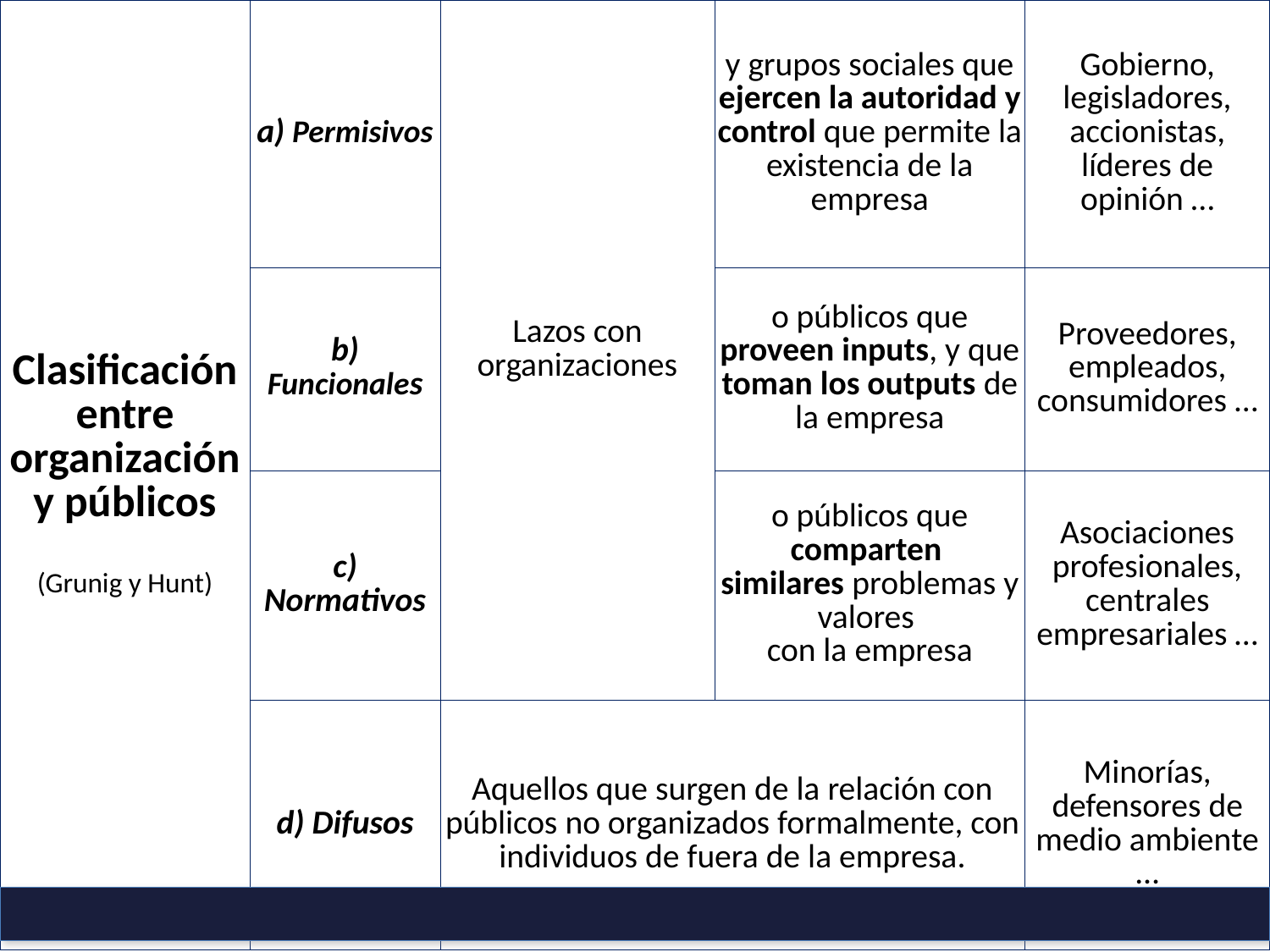

| Clasificación entre organización y públicos (Grunig y Hunt) | a) Permisivos | Lazos con organizaciones | y grupos sociales que ejercen la autoridad y control que permite la existencia de la empresa | Gobierno, legisladores, accionistas, líderes de opinión … |
| --- | --- | --- | --- | --- |
|  | b) Funcionales |  | o públicos que proveen inputs, y que toman los outputs de la empresa | Proveedores, empleados, consumidores … |
|  | c) Normativos |  | o públicos que comparten similares problemas y valores con la empresa | Asociaciones profesionales, centrales empresariales … |
|  | d) Difusos | Aquellos que surgen de la relación con públicos no organizados formalmente, con individuos de fuera de la empresa. |  | Minorías, defensores de medio ambiente … |